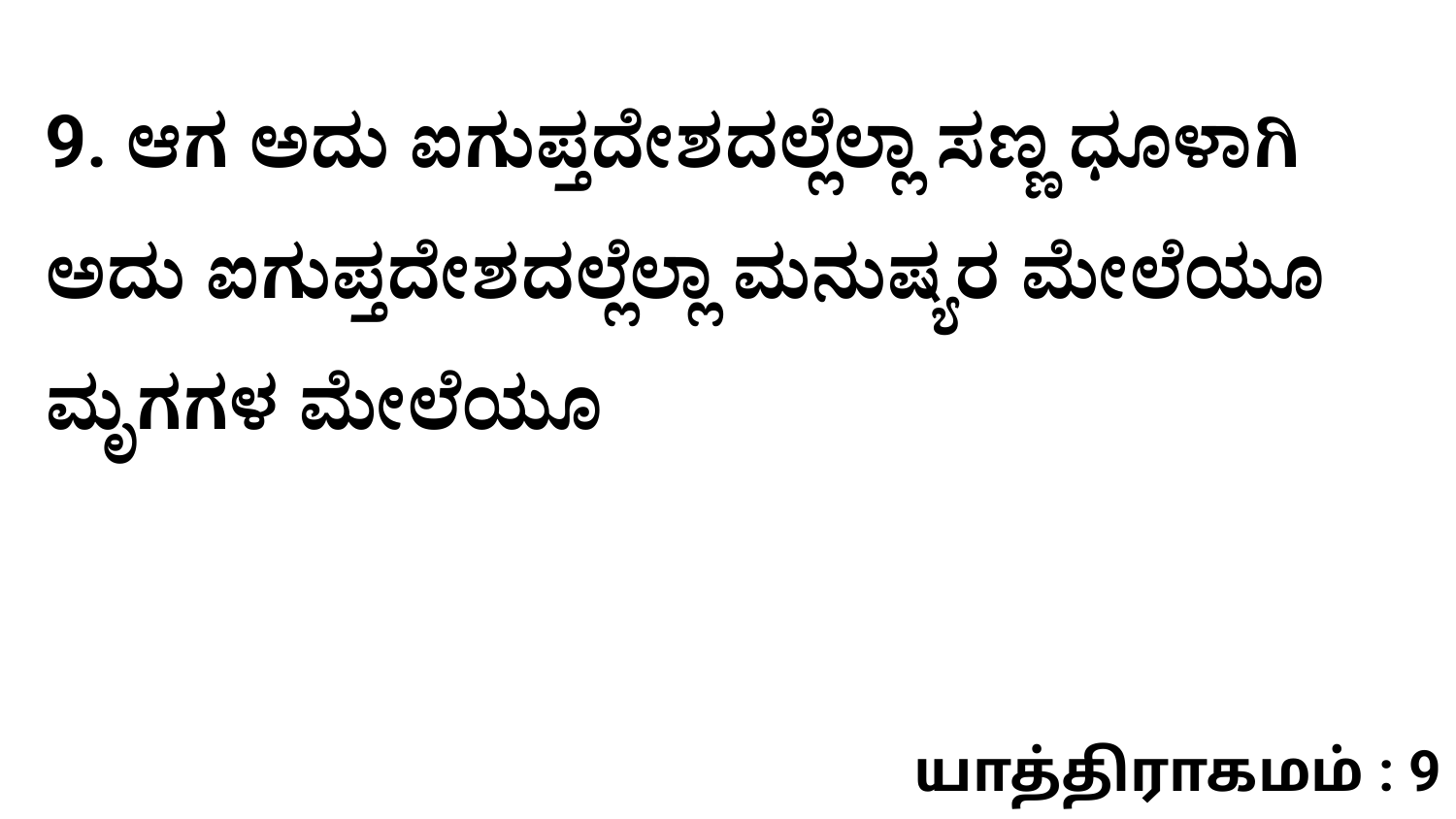

9. ಆಗ ಅದು ಐಗುಪ್ತದೇಶದಲ್ಲೆಲ್ಲಾ ಸಣ್ಣ ಧೂಳಾಗಿ ಅದು ಐಗುಪ್ತದೇಶದಲ್ಲೆಲ್ಲಾ ಮನುಷ್ಯರ ಮೇಲೆಯೂ ಮೃಗಗಳ ಮೇಲೆಯೂ
யாத்திராகமம் : 9